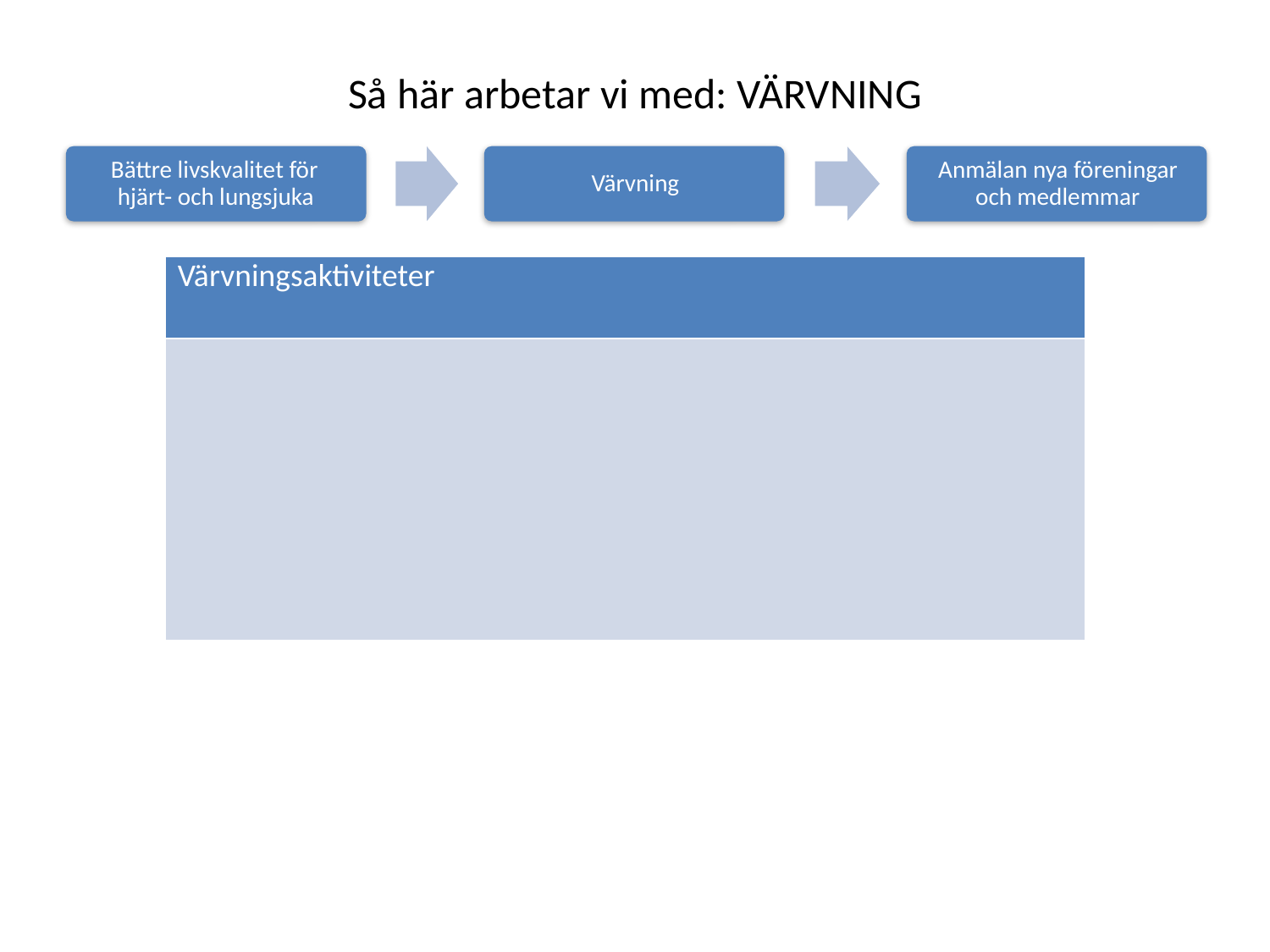

# Så här arbetar vi med: VÄRVNING

Bättre livskvalitet för
     hjärt- och lungsjuka

Värvning

Anmälan nya föreningar och medlemmar

| Värvningsaktiviteter |
| --- |
|  |